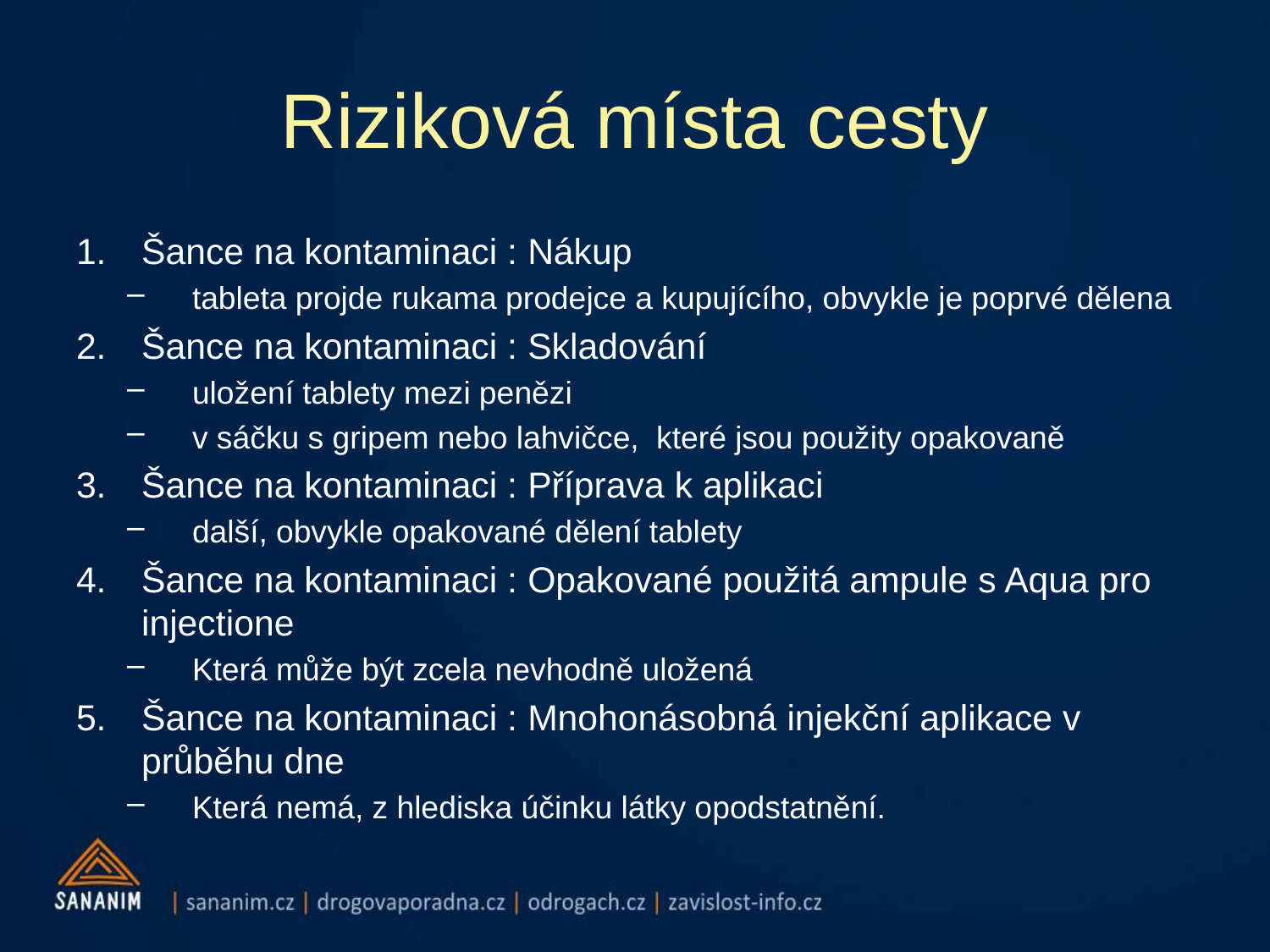

# Riziková místa cesty
Šance na kontaminaci : Nákup
tableta projde rukama prodejce a kupujícího, obvykle je poprvé dělena
Šance na kontaminaci : Skladování
uložení tablety mezi penězi
v sáčku s gripem nebo lahvičce,  které jsou použity opakovaně
Šance na kontaminaci : Příprava k aplikaci
další, obvykle opakované dělení tablety
Šance na kontaminaci : Opakované použitá ampule s Aqua pro injectione
Která může být zcela nevhodně uložená
Šance na kontaminaci : Mnohonásobná injekční aplikace v průběhu dne
Která nemá, z hlediska účinku látky opodstatnění.